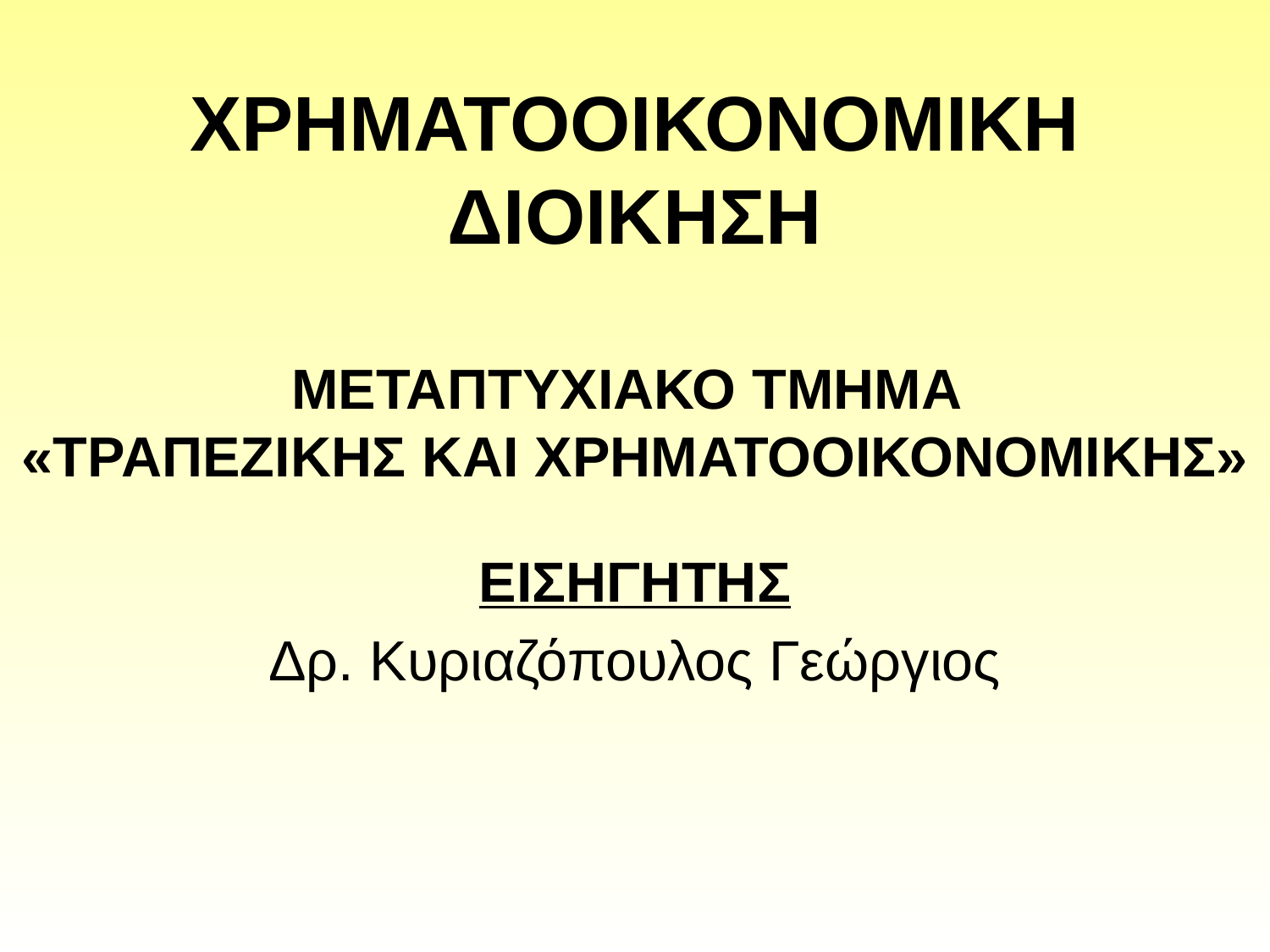

# ΧΡΗΜΑΤΟΟΙΚΟΝΟΜΙΚΗ ΔΙΟΙΚΗΣΗ ΜΕΤΑΠΤΥΧΙΑΚΟ ΤΜΗΜΑ «ΤΡΑΠΕΖΙΚΗΣ ΚΑΙ ΧΡΗΜΑΤΟΟΙΚΟΝΟΜΙΚΗΣ»
ΕΙΣΗΓΗΤΗΣ
Δρ. Κυριαζόπουλος Γεώργιος